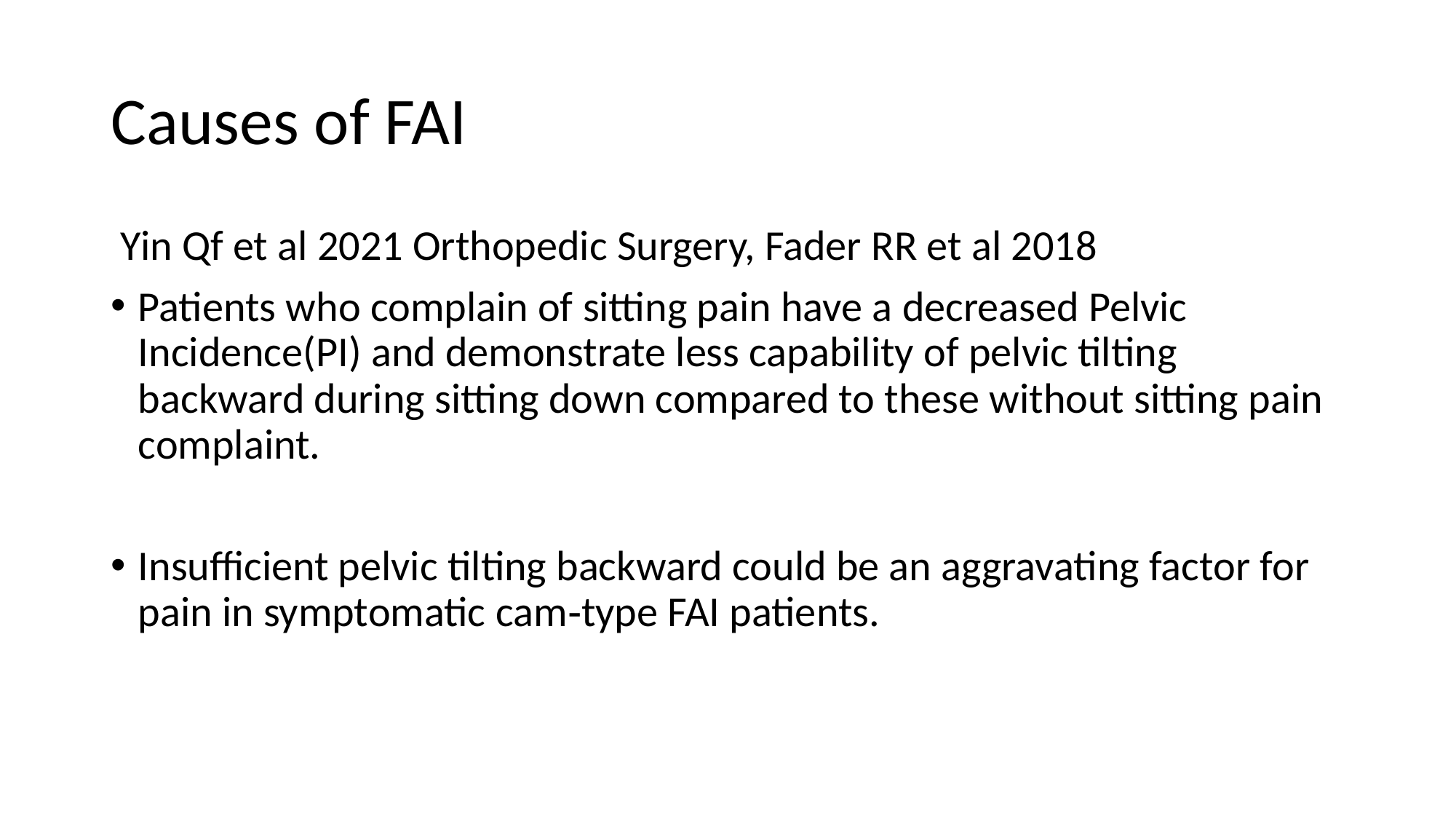

# Causes of FAI
 Yin Qf et al 2021 Orthopedic Surgery, Fader RR et al 2018
Patients who complain of sitting pain have a decreased Pelvic Incidence(PI) and demonstrate less capability of pelvic tilting backward during sitting down compared to these without sitting pain complaint.

Insufficient pelvic tilting backward could be an aggravating factor for pain in symptomatic cam‐type FAI patients.